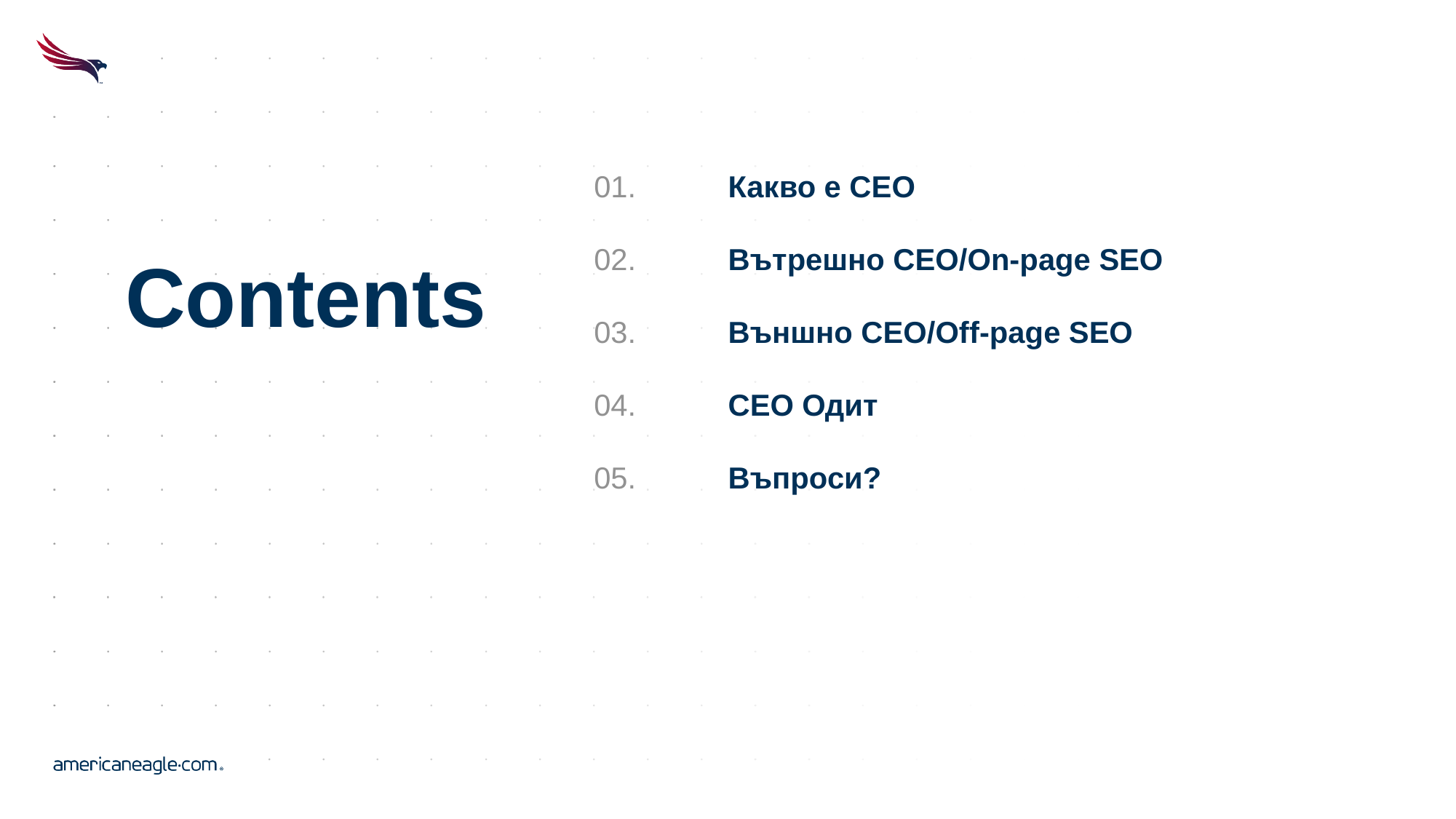

01.	   Какво е СЕО

02.	   Вътрешно СЕО/On-page SEO

03.	   Външно СЕО/Off-page SEO

04.	   СЕО Одит

05.	   Въпроси?

# Contents